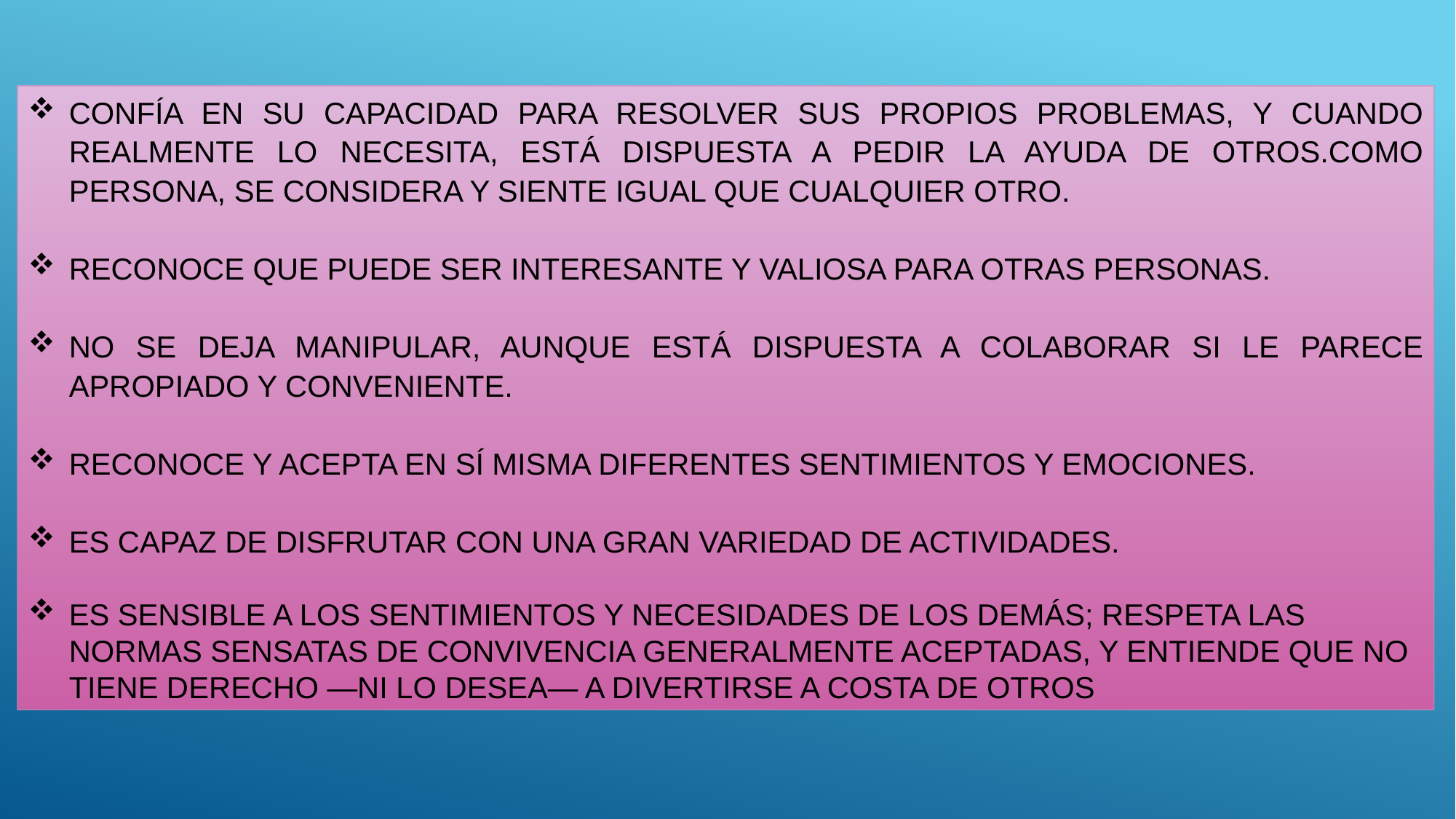

CONFÍA EN SU CAPACIDAD PARA RESOLVER SUS PROPIOS PROBLEMAS, Y CUANDO REALMENTE LO NECESITA, ESTÁ DISPUESTA A PEDIR LA AYUDA DE OTROS.COMO PERSONA, SE CONSIDERA Y SIENTE IGUAL QUE CUALQUIER OTRO.

RECONOCE QUE PUEDE SER INTERESANTE Y VALIOSA PARA OTRAS PERSONAS.

NO SE DEJA MANIPULAR, AUNQUE ESTÁ DISPUESTA A COLABORAR SI LE PARECE APROPIADO Y CONVENIENTE.

RECONOCE Y ACEPTA EN SÍ MISMA DIFERENTES SENTIMIENTOS Y EMOCIONES.

ES CAPAZ DE DISFRUTAR CON UNA GRAN VARIEDAD DE ACTIVIDADES.

ES SENSIBLE A LOS SENTIMIENTOS Y NECESIDADES DE LOS DEMÁS; RESPETA LAS NORMAS SENSATAS DE CONVIVENCIA GENERALMENTE ACEPTADAS, Y ENTIENDE QUE NO TIENE DERECHO —NI LO DESEA— A DIVERTIRSE A COSTA DE OTROS